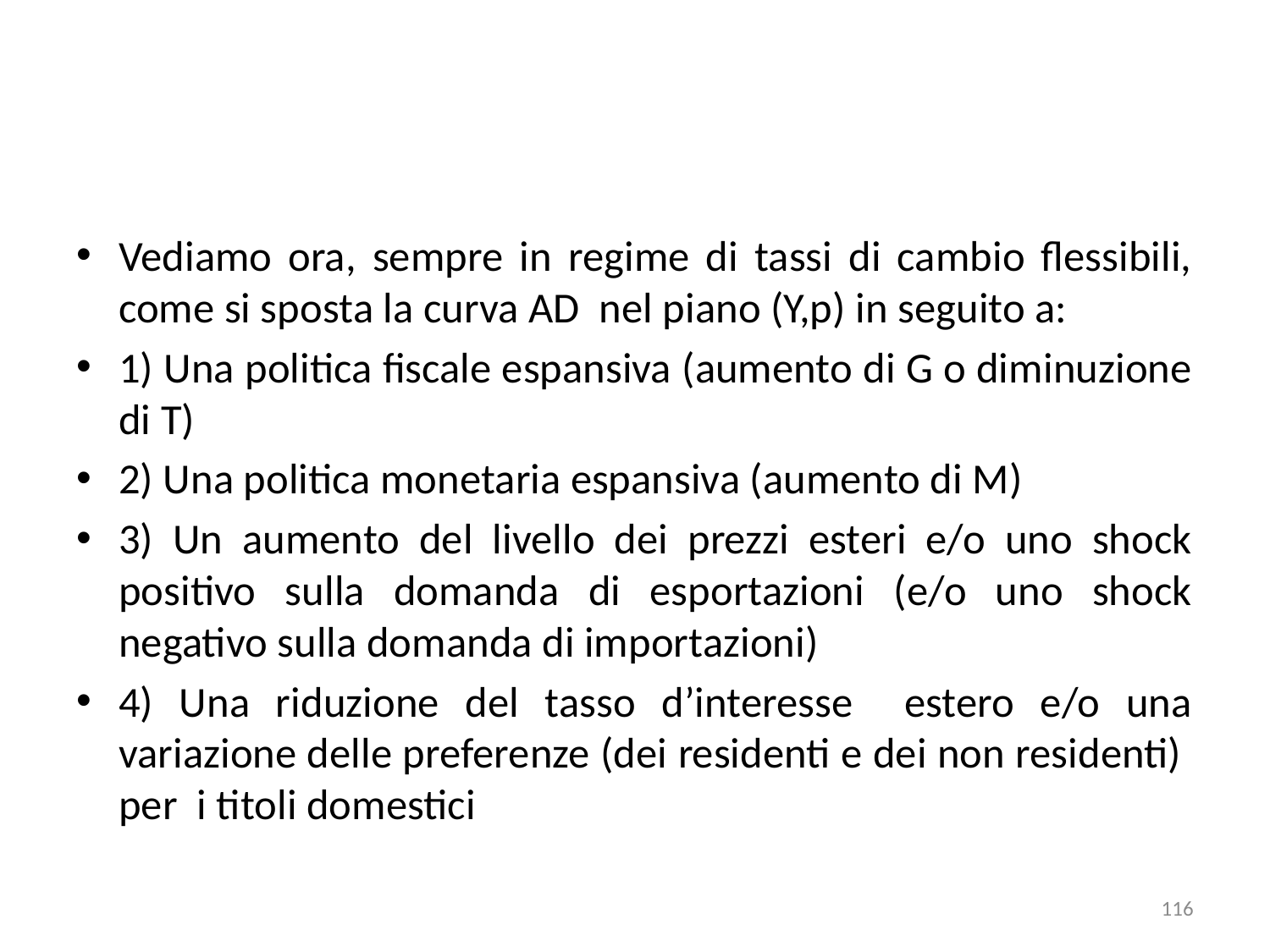

#
Vediamo ora, sempre in regime di tassi di cambio flessibili, come si sposta la curva AD  nel piano (Y,p) in seguito a:
1) Una politica fiscale espansiva (aumento di G o diminuzione di T)
2) Una politica monetaria espansiva (aumento di M)
3) Un aumento del livello dei prezzi esteri e/o uno shock positivo sulla domanda di esportazioni (e/o uno shock negativo sulla domanda di importazioni)
4) Una riduzione del tasso d’interesse  estero e/o una variazione delle preferenze (dei residenti e dei non residenti)  per  i titoli domestici

116